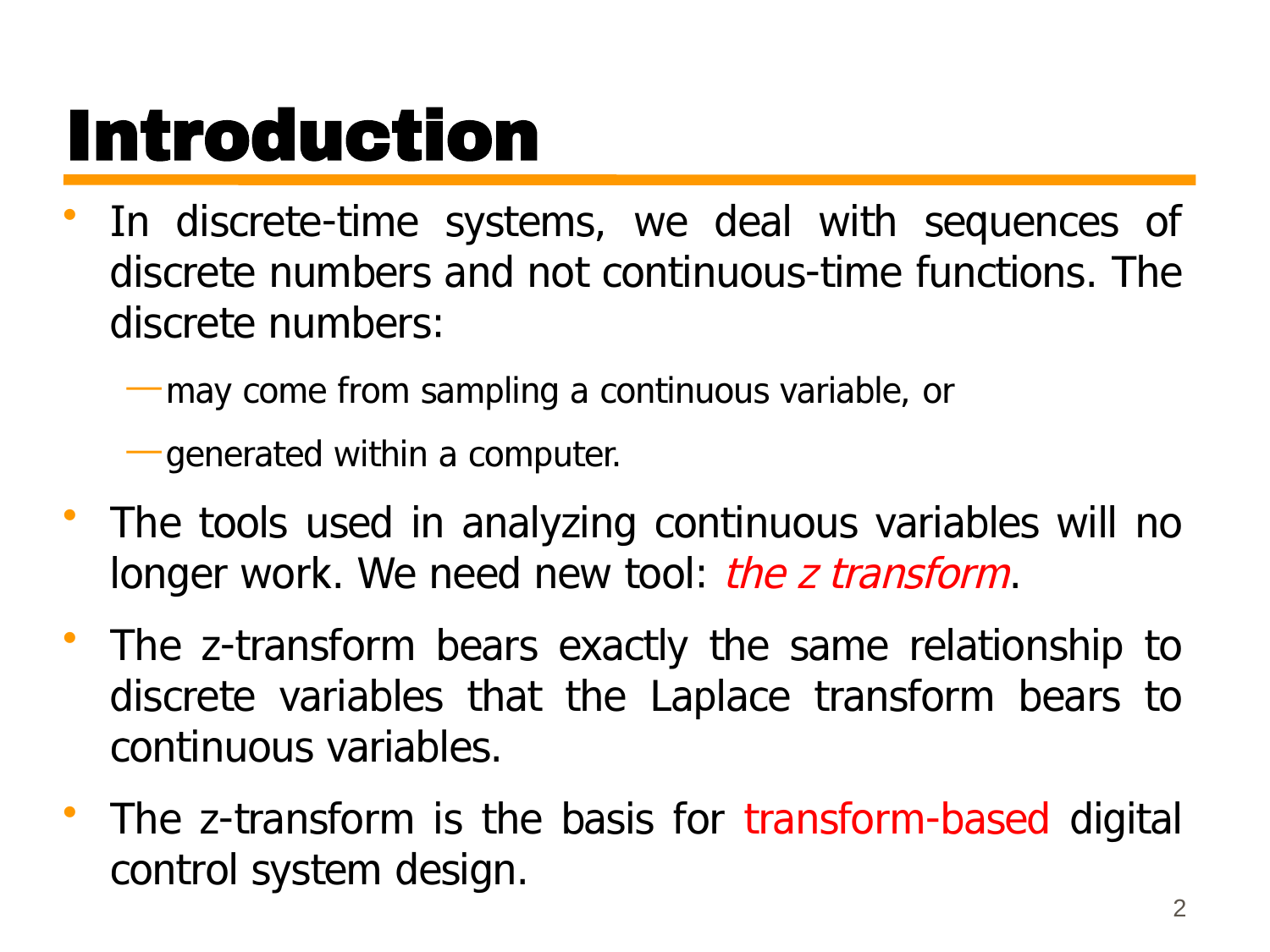

# Introduction
In discrete-time systems, we deal with sequences of discrete numbers and not continuous-time functions. The discrete numbers:
may come from sampling a continuous variable, or
generated within a computer.
The tools used in analyzing continuous variables will no longer work. We need new tool: the z transform.
The z-transform bears exactly the same relationship to discrete variables that the Laplace transform bears to continuous variables.
The z-transform is the basis for transform-based digital control system design.
2